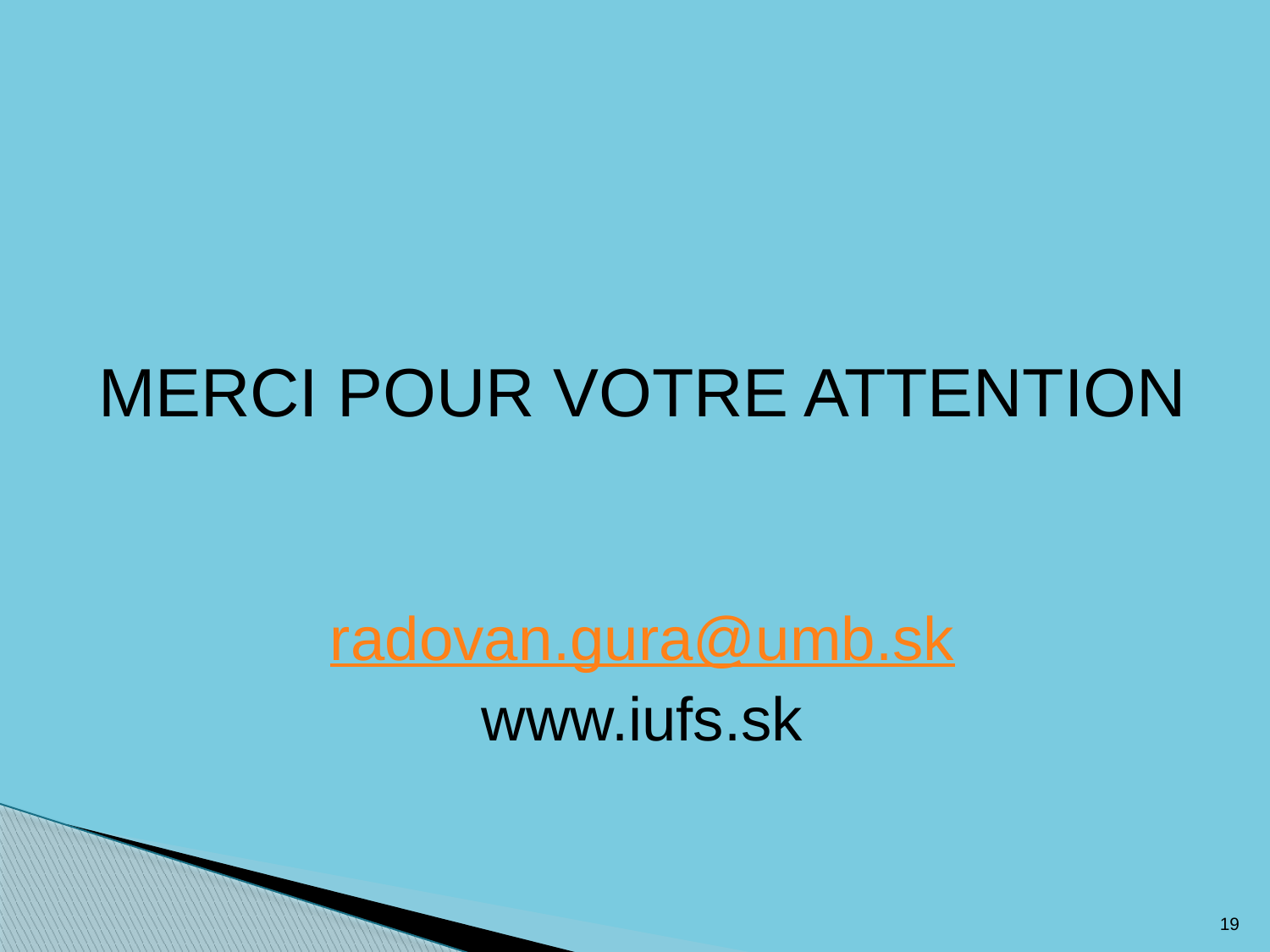

#

MERCI POUR VOTRE ATTENTION

radovan.gura@umb.sk
www.iufs.sk

19